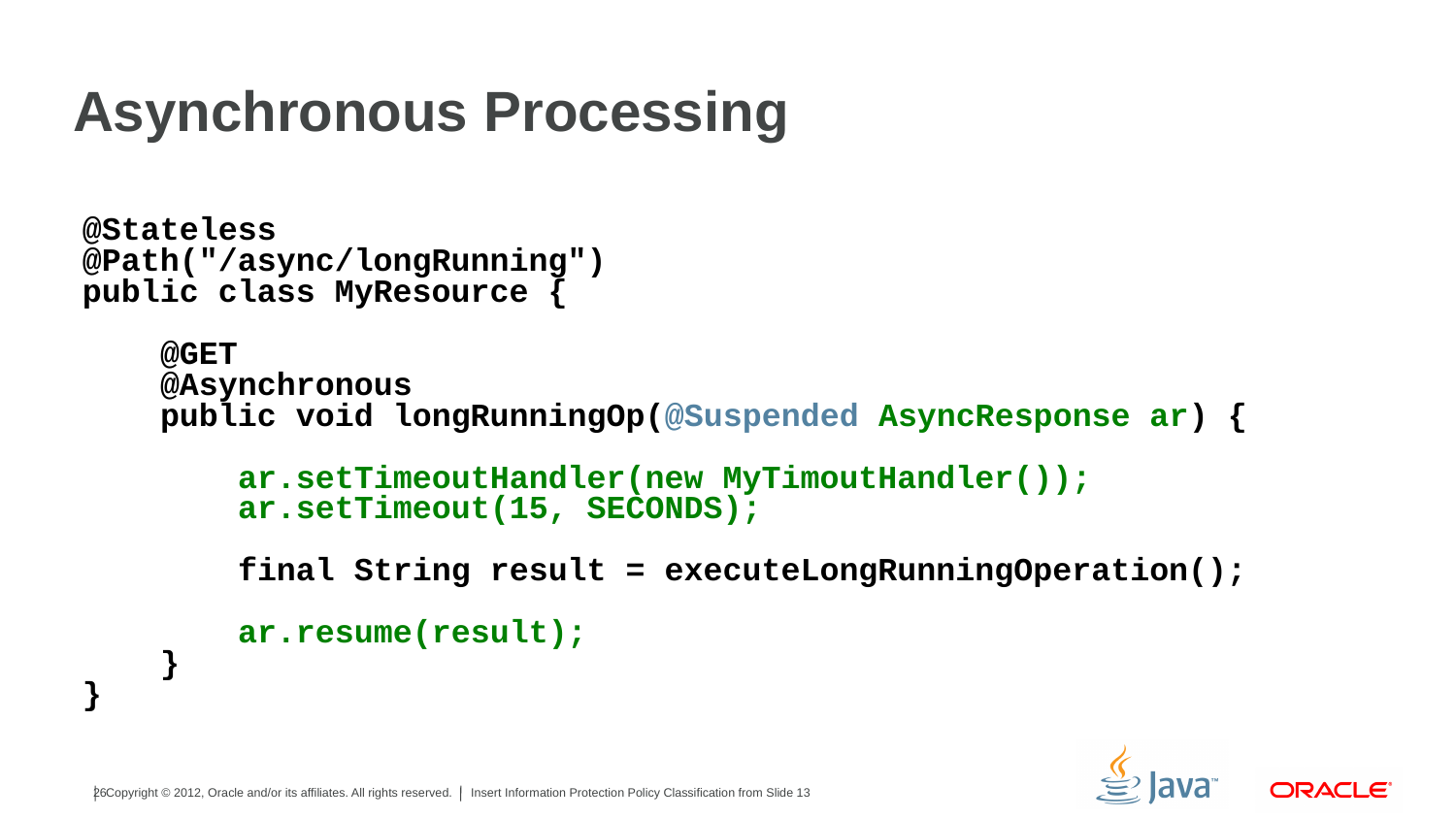

# Asynchronous Processing
@Stateless
@Path("/async/longRunning")
public class MyResource {

    @GET
    @Asynchronous
    public void longRunningOp(@Suspended AsyncResponse ar) {

        ar.setTimeoutHandler(new MyTimoutHandler());
        ar.setTimeout(15, SECONDS);

        final String result = executeLongRunningOperation();

        ar.resume(result);
    }
}